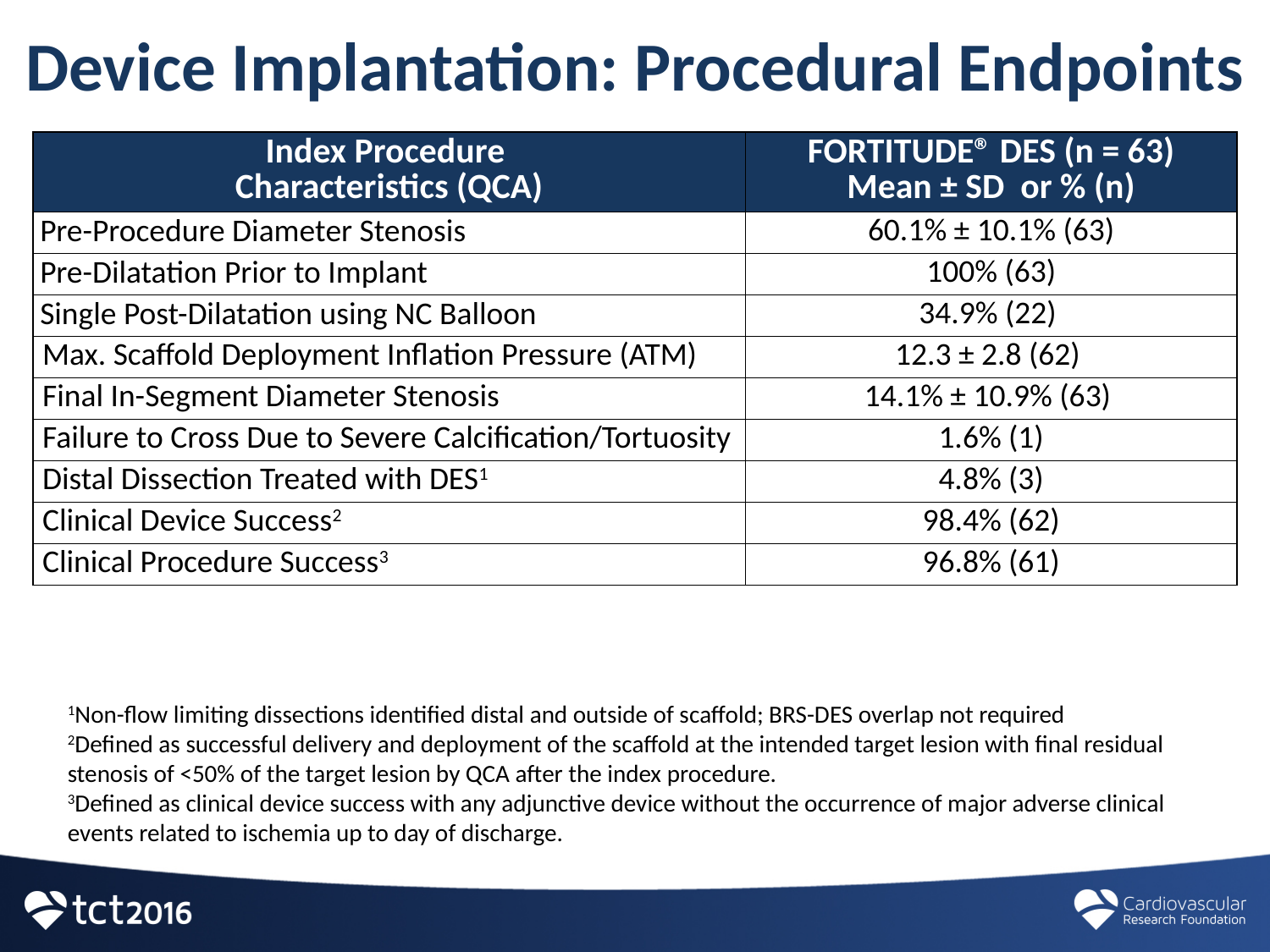

# Device Implantation: Procedural Endpoints
| Index Procedure Characteristics (QCA) | FORTITUDE® DES (n = 63) Mean ± SD or % (n) |
| --- | --- |
| Pre-Procedure Diameter Stenosis | 60.1% ± 10.1% (63) |
| Pre-Dilatation Prior to Implant | 100% (63) |
| Single Post-Dilatation using NC Balloon | 34.9% (22) |
| Max. Scaffold Deployment Inflation Pressure (ATM) | 12.3 ± 2.8 (62) |
| Final In-Segment Diameter Stenosis | 14.1% ± 10.9% (63) |
| Failure to Cross Due to Severe Calcification/Tortuosity | 1.6% (1) |
| Distal Dissection Treated with DES1 | 4.8% (3) |
| Clinical Device Success2 | 98.4% (62) |
| Clinical Procedure Success3 | 96.8% (61) |
1Non-flow limiting dissections identified distal and outside of scaffold; BRS-DES overlap not required
2Defined as successful delivery and deployment of the scaffold at the intended target lesion with final residual stenosis of <50% of the target lesion by QCA after the index procedure.
3Defined as clinical device success with any adjunctive device without the occurrence of major adverse clinical events related to ischemia up to day of discharge.